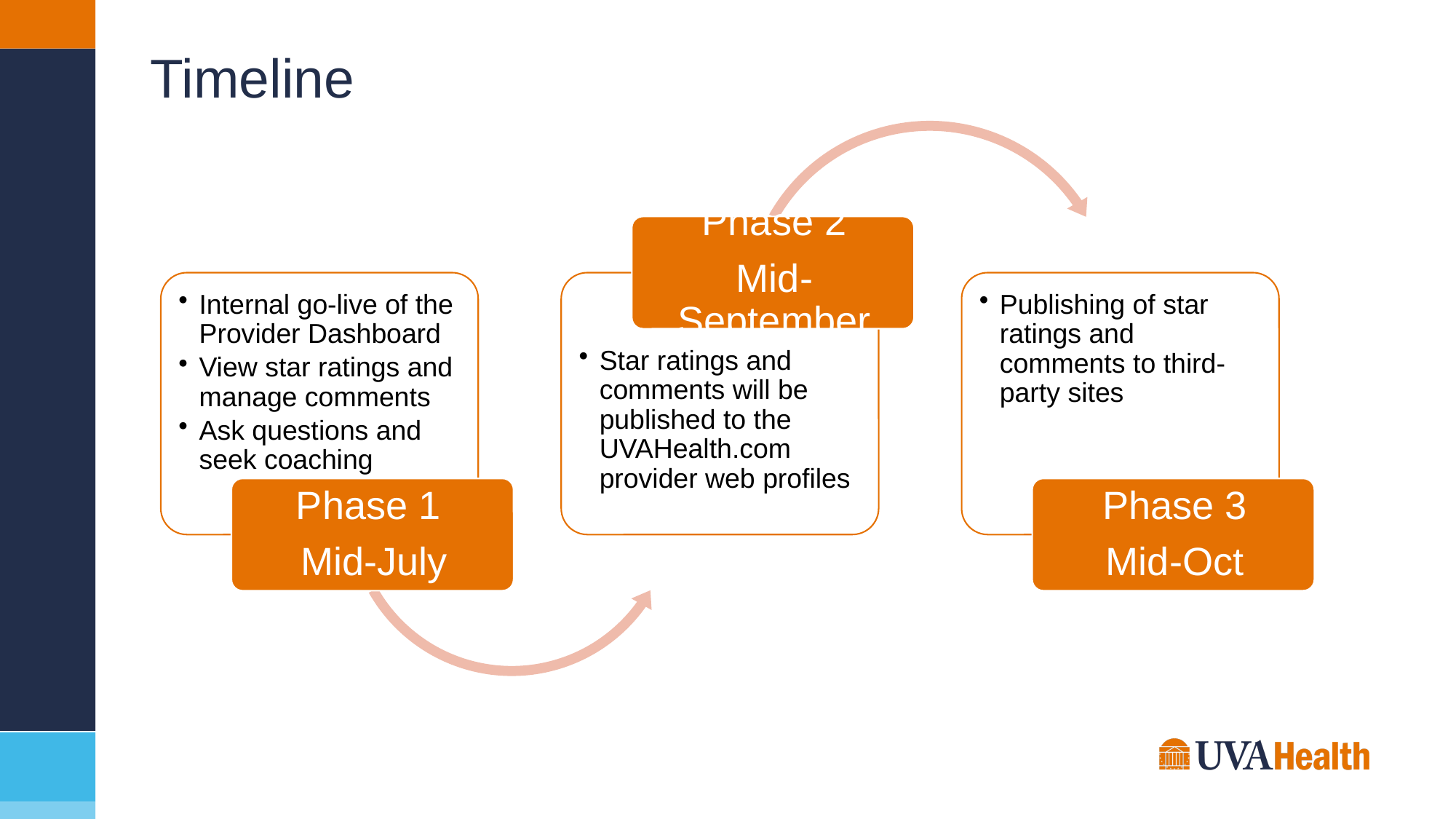

# Timeline
Internal go-live of the Provider Dashboard
View star ratings and manage comments
Ask questions and seek coaching
Phase 1
Mid-July
Star ratings and comments will be published to the UVAHealth.com provider web profiles
Phase 2
Mid-September
Publishing of star ratings and comments to third-party sites
Phase 3
Mid-Oct